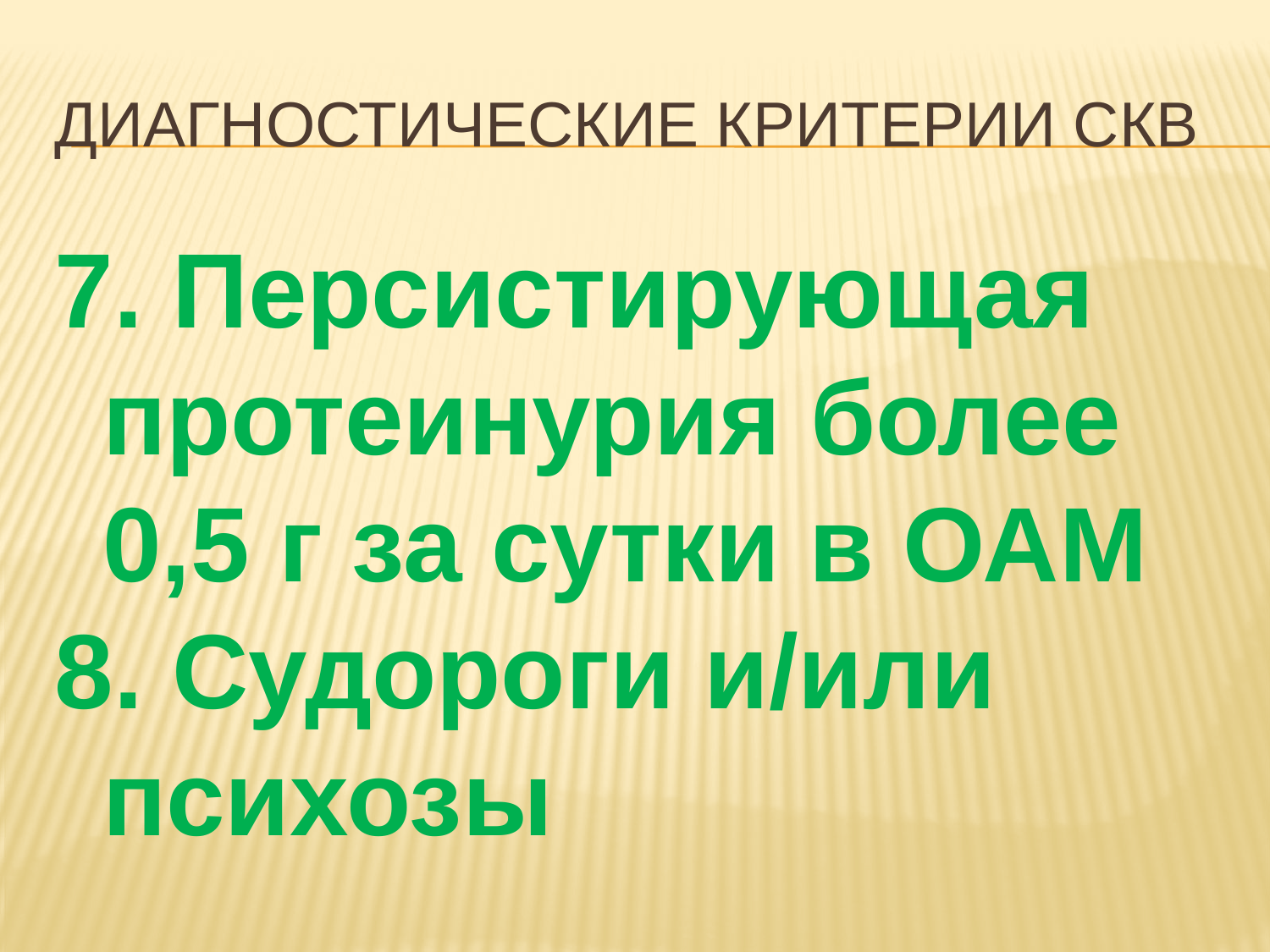

# Диагностические критерии СКВ
7. Персистирующая протеинурия более 0,5 г за сутки в ОАМ
8. Судороги и/или психозы